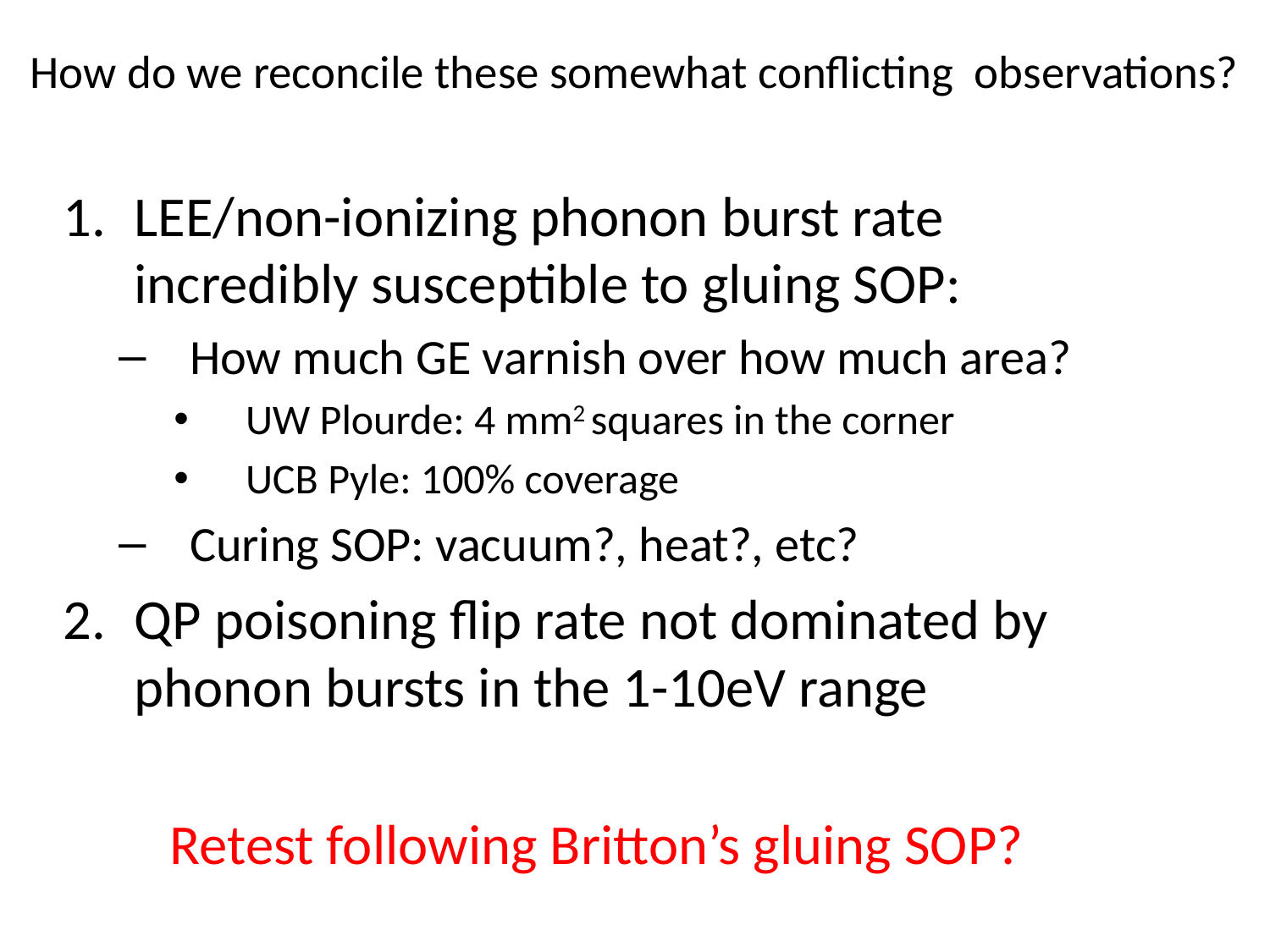

# How do we reconcile these somewhat conflicting  observations?
LEE/non-ionizing phonon burst rate incredibly susceptible to gluing SOP:
How much GE varnish over how much area?
UW Plourde: 4 mm2 squares in the corner
UCB Pyle: 100% coverage
Curing SOP: vacuum?, heat?, etc?
QP poisoning flip rate not dominated by phonon bursts in the 1-10eV range

Retest following Britton’s gluing SOP?